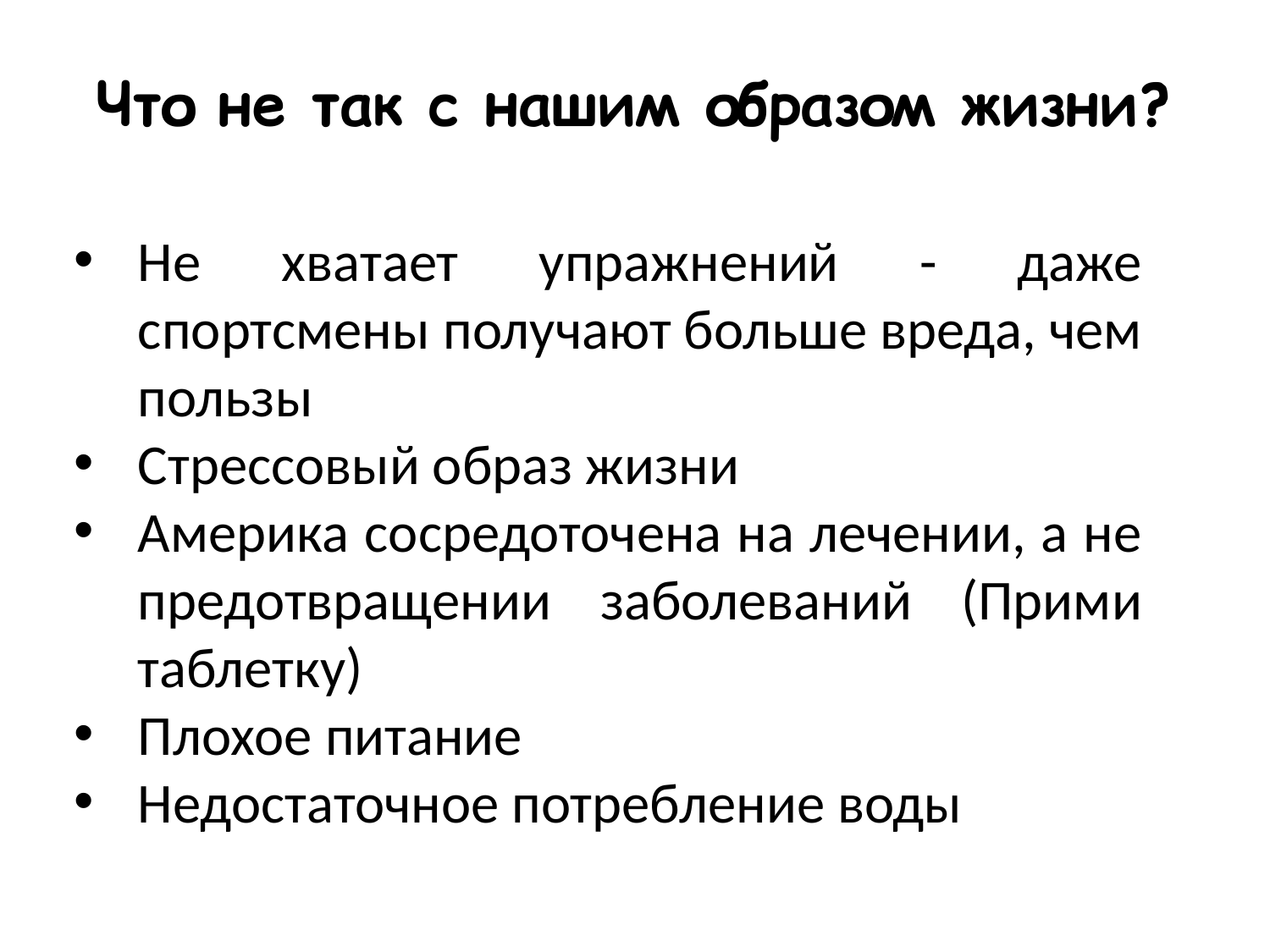

# Что не так с нашим образом жизни?
Не хватает упражнений - даже спортсмены получают больше вреда, чем пользы
Стрессовый образ жизни
Америка сосредоточена на лечении, а не предотвращении заболеваний (Прими таблетку)
Плохое питание
Недостаточное потребление воды